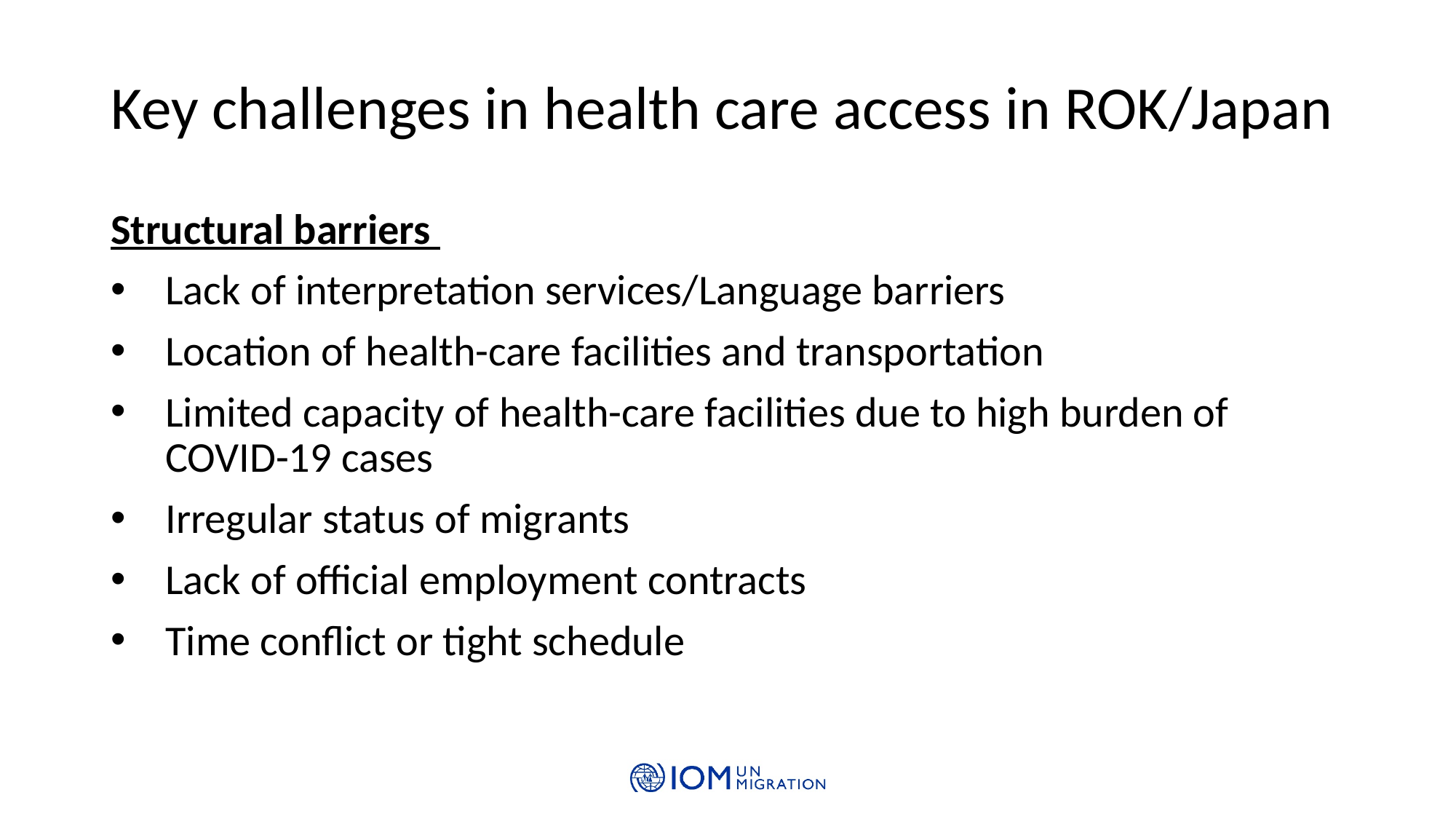

# Key challenges in health care access in ROK/Japan
Structural barriers
Lack of interpretation services/Language barriers
Location of health-care facilities and transportation
Limited capacity of health-care facilities due to high burden of COVID-19 cases
Irregular status of migrants
Lack of official employment contracts
Time conflict or tight schedule